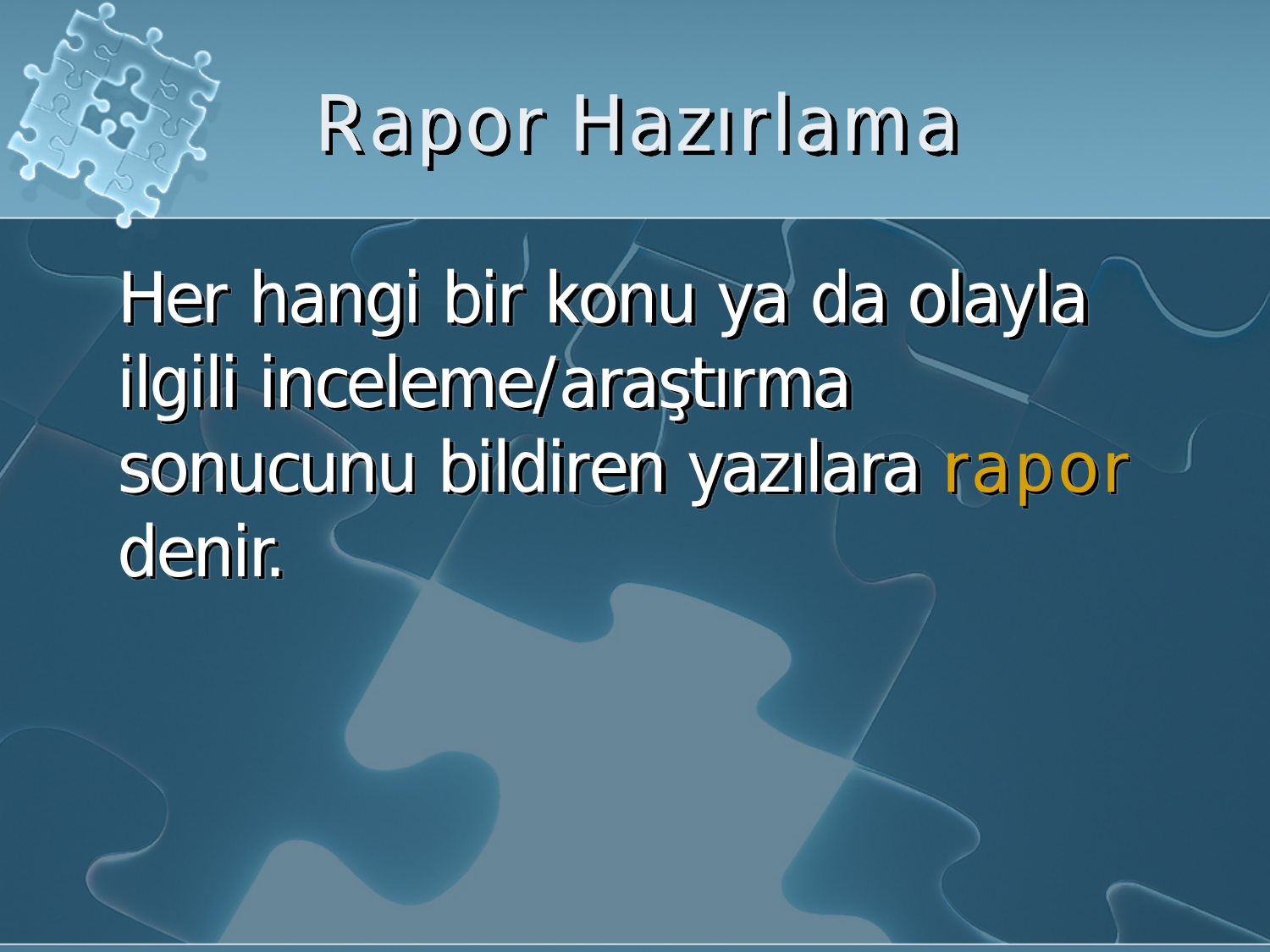

# Rapor Hazırlama
Her hangi bir konu ya da olayla ilgili inceleme/araştırma sonucunu bildiren yazılara rapor denir.